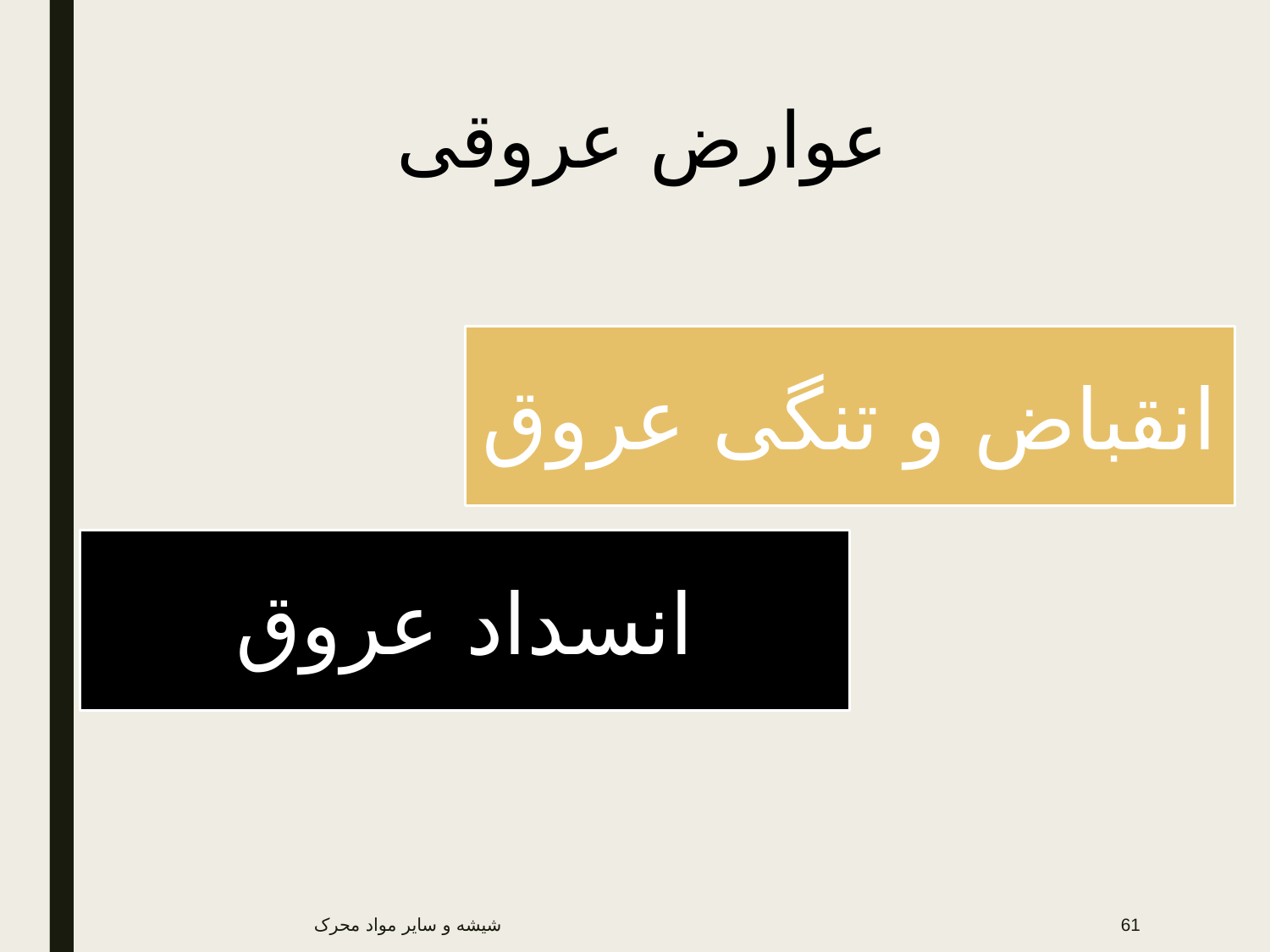

# عوارض عروقی

انقباض و تنگی عروق
انسداد عروق
شیشه و سایر مواد محرک
61